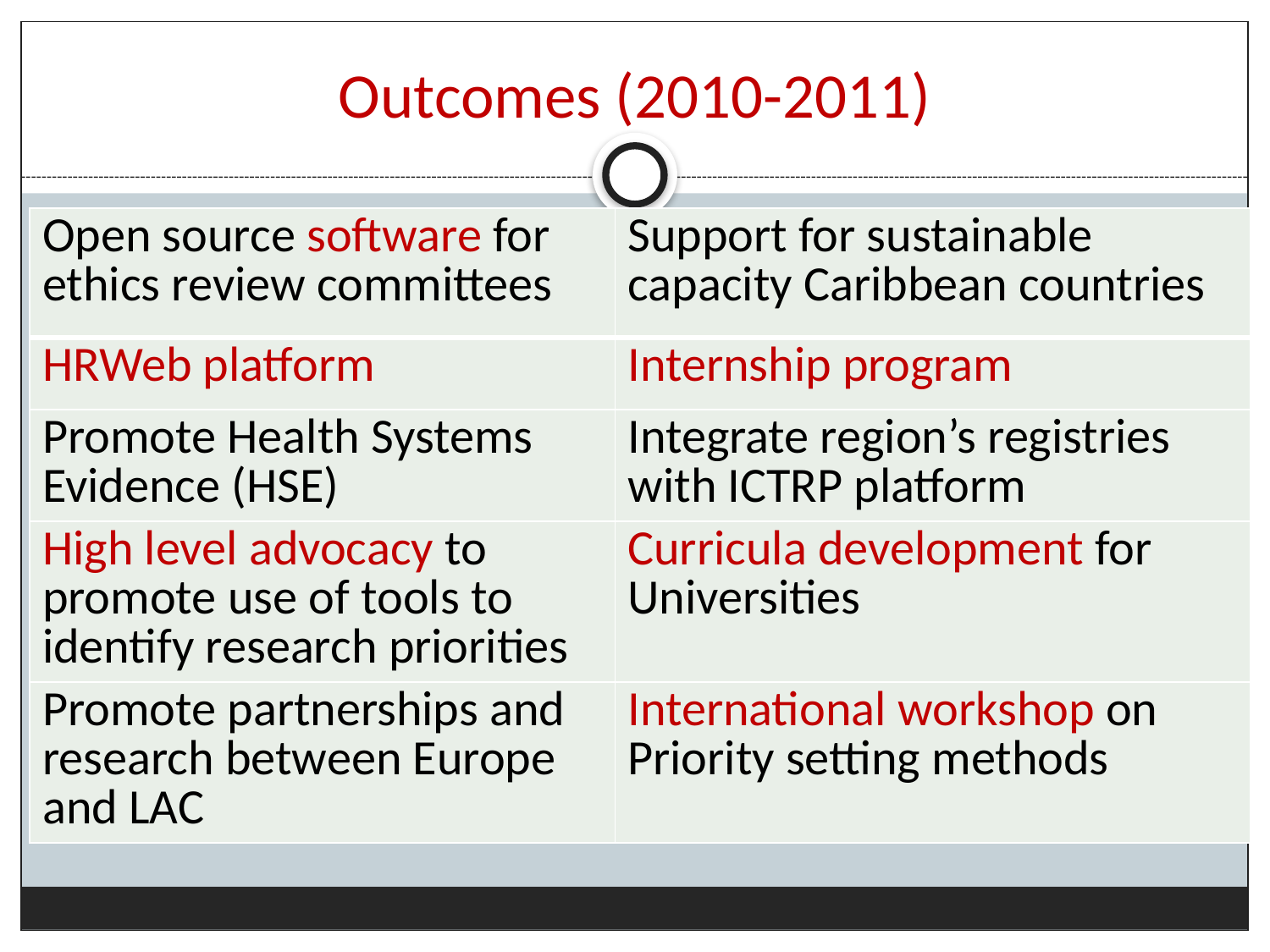

# Outcomes (2010-2011)

| Open source software for ethics review committees | Support for sustainable capacity Caribbean countries |
| --- | --- |
| HRWeb platform | Internship program |
| Promote Health Systems Evidence (HSE) | Integrate region’s registries with ICTRP platform |
| High level advocacy to promote use of tools to identify research priorities | Curricula development for Universities |
| Promote partnerships and research between Europe and LAC | International workshop on Priority setting methods |